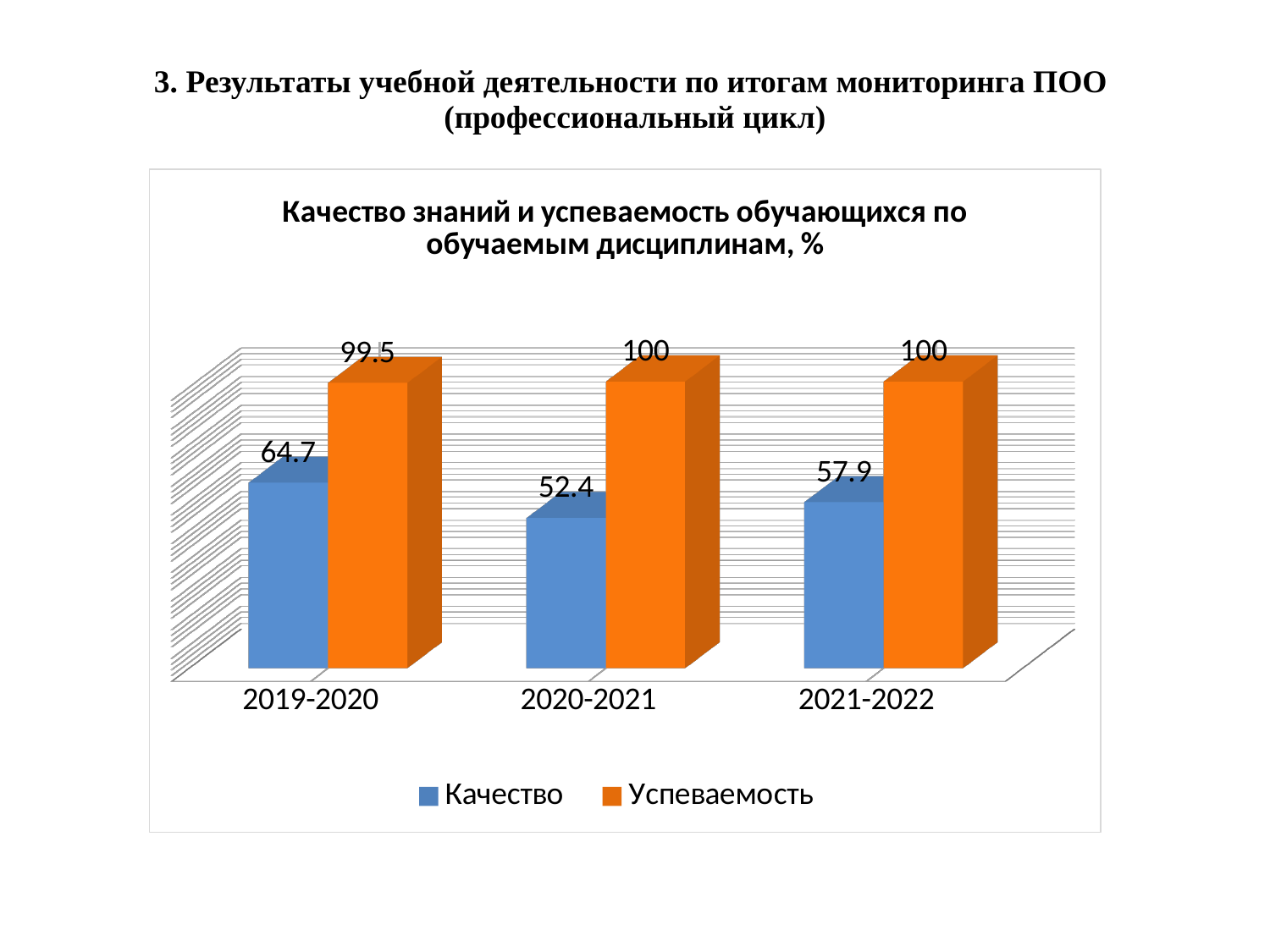

# 3. Результаты учебной деятельности по итогам мониторинга ПОО (профессиональный цикл)

[unsupported chart]